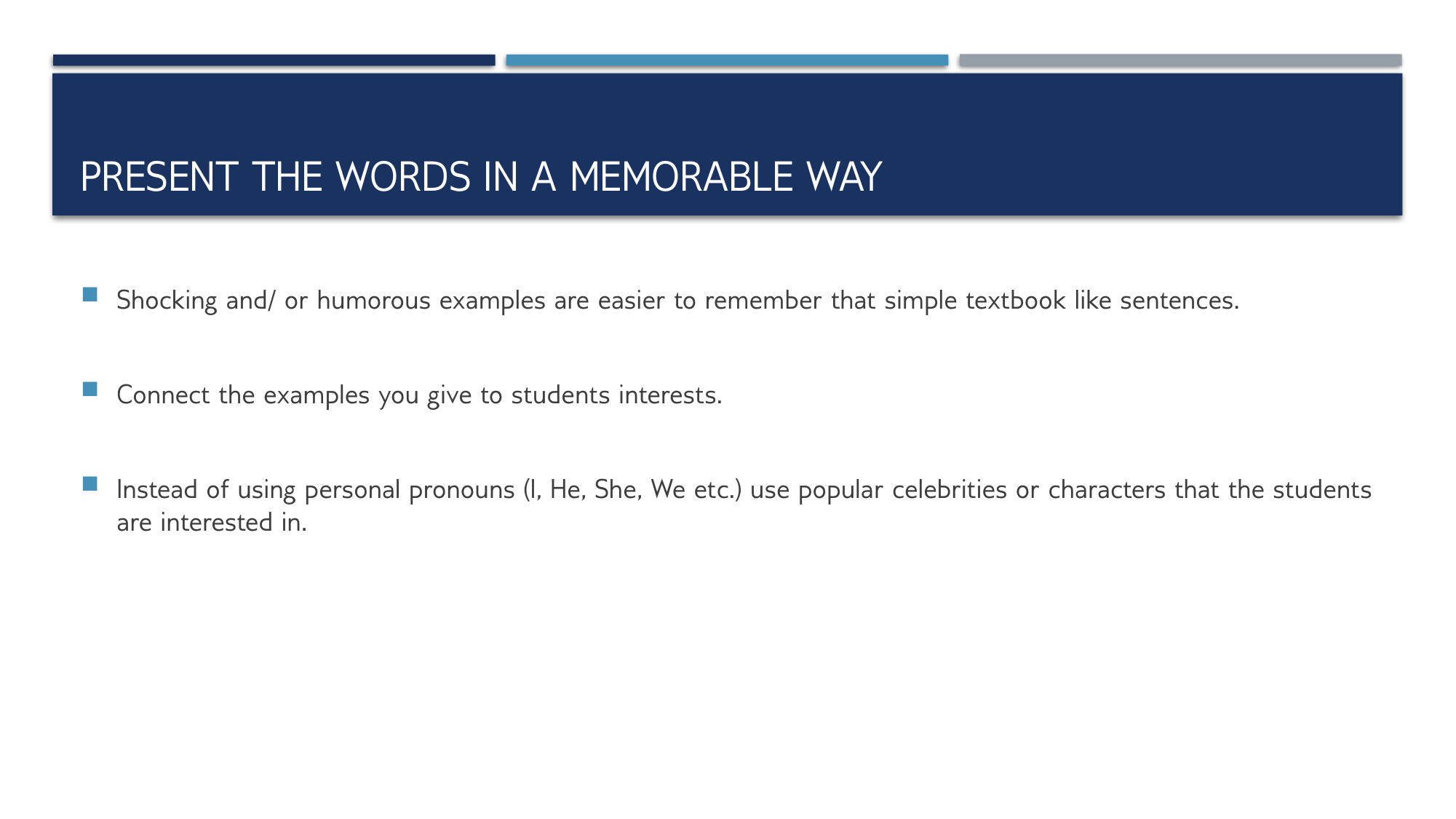

# Present the words in a memorable way
Shocking and/ or humorous examples are easier to remember that simple textbook like sentences.

Connect the examples you give to students interests.

Instead of using personal pronouns (I, He, She, We etc.) use popular celebrities or characters that the students are interested in.